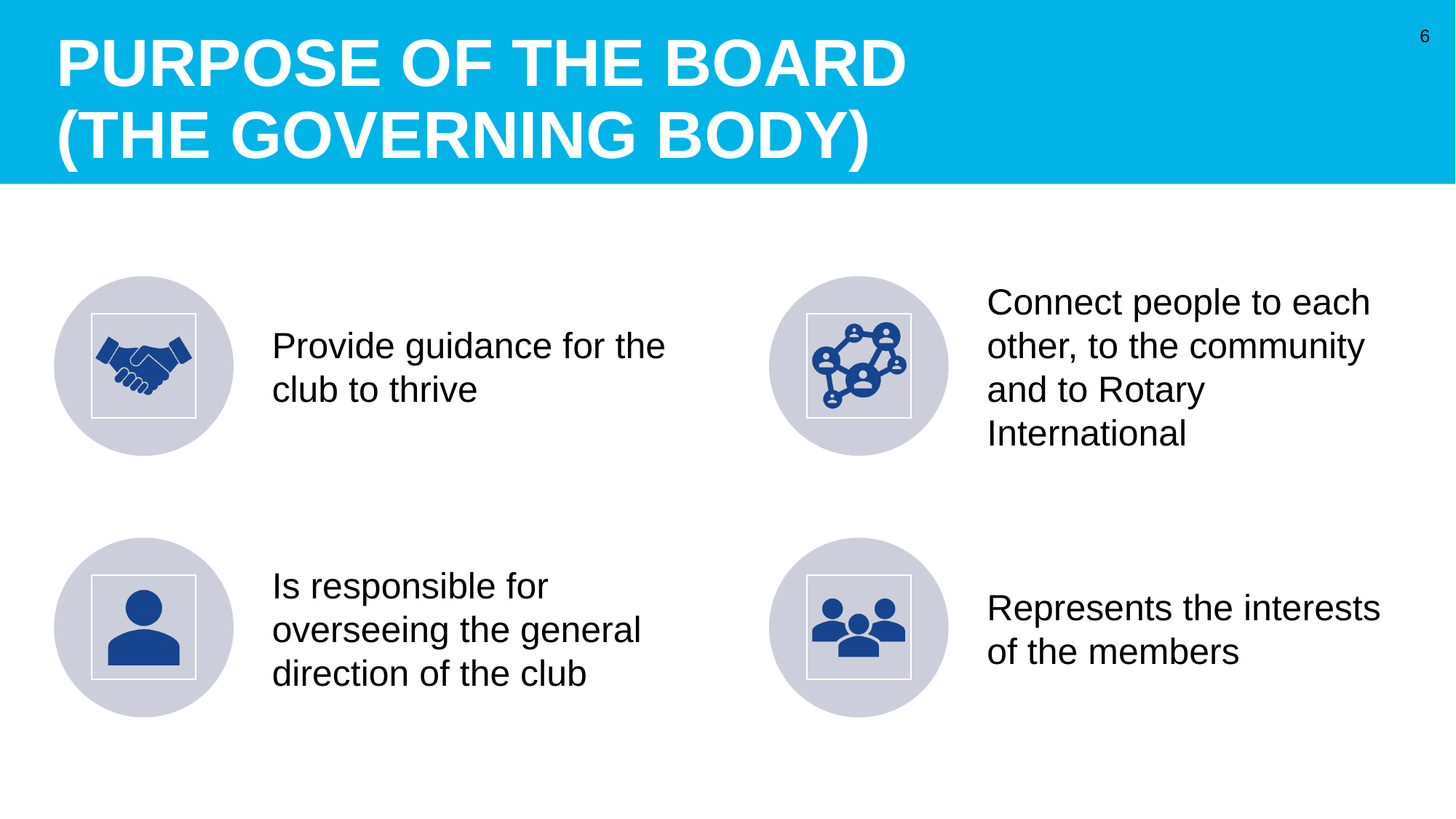

# Purpose of the board (The Governing Body)
6
Provide guidance for the club to thrive
Connect people to each other, to the community and to Rotary International
Is responsible for overseeing the general direction of the club
Represents the interests of the members